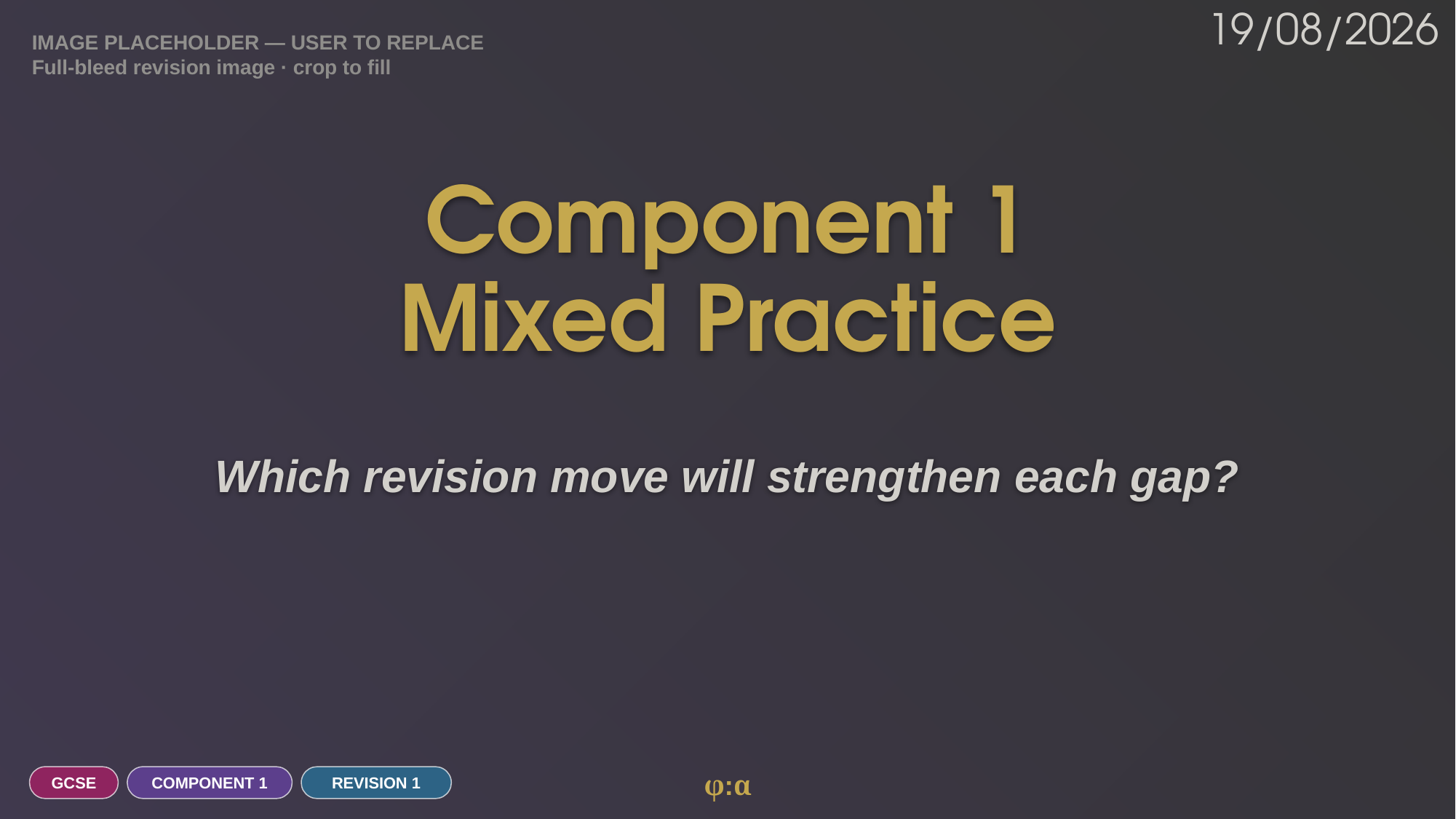

IMAGE PLACEHOLDER — USER TO REPLACE
Full-bleed revision image · crop to fill

19/08/2026
# Component 1
Mixed Practice
Which revision move will strengthen each gap?
φ:α
GCSE
COMPONENT 1
REVISION 1